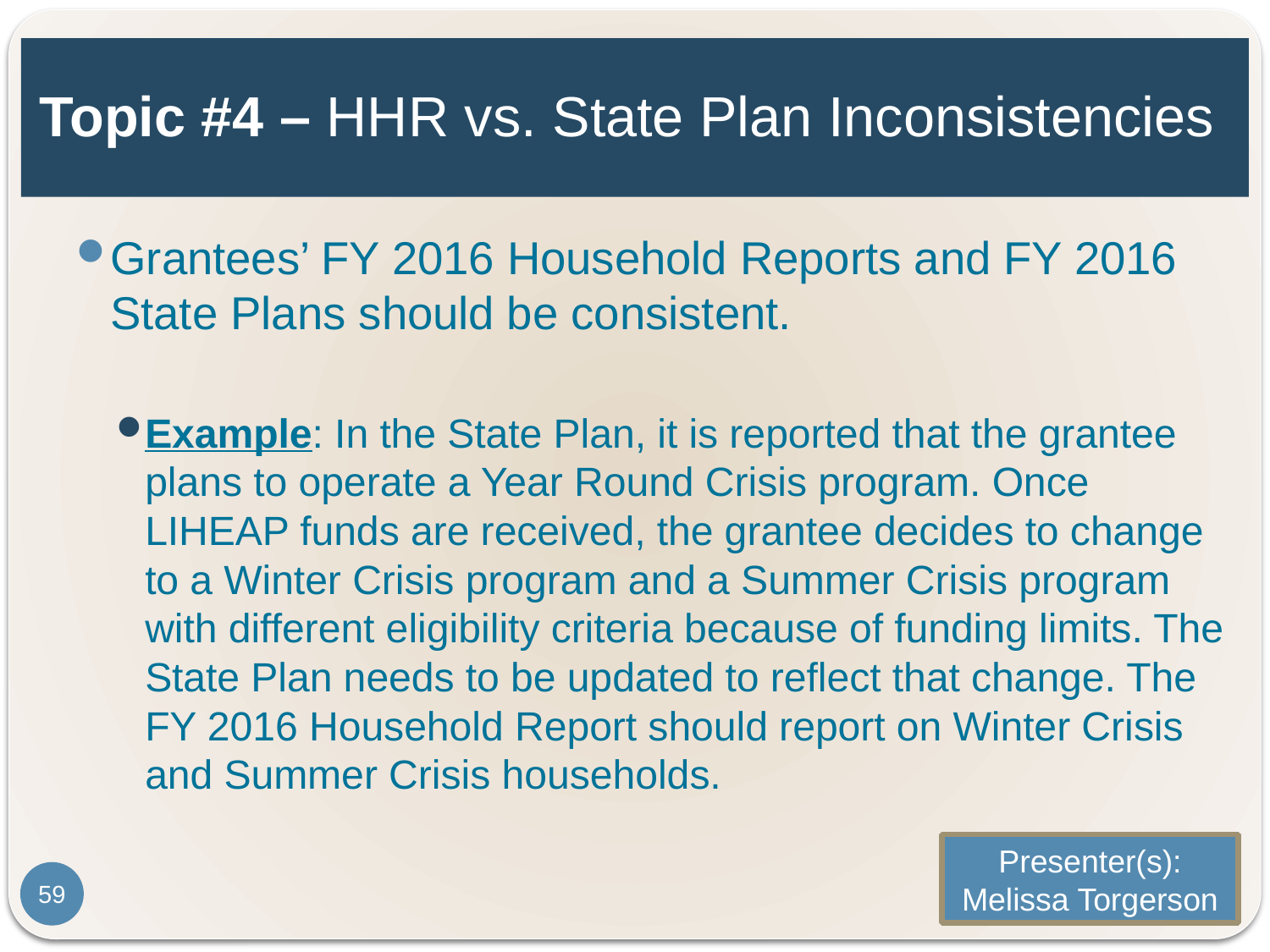

# Topic #4 – HHR vs. State Plan Inconsistencies
Grantees’ FY 2016 Household Reports and FY 2016 State Plans should be consistent.

Example: In the State Plan, it is reported that the grantee plans to operate a Year Round Crisis program. Once LIHEAP funds are received, the grantee decides to change to a Winter Crisis program and a Summer Crisis program with different eligibility criteria because of funding limits. The State Plan needs to be updated to reflect that change. The FY 2016 Household Report should report on Winter Crisis and Summer Crisis households.

Presenter(s):
Melissa Torgerson
59